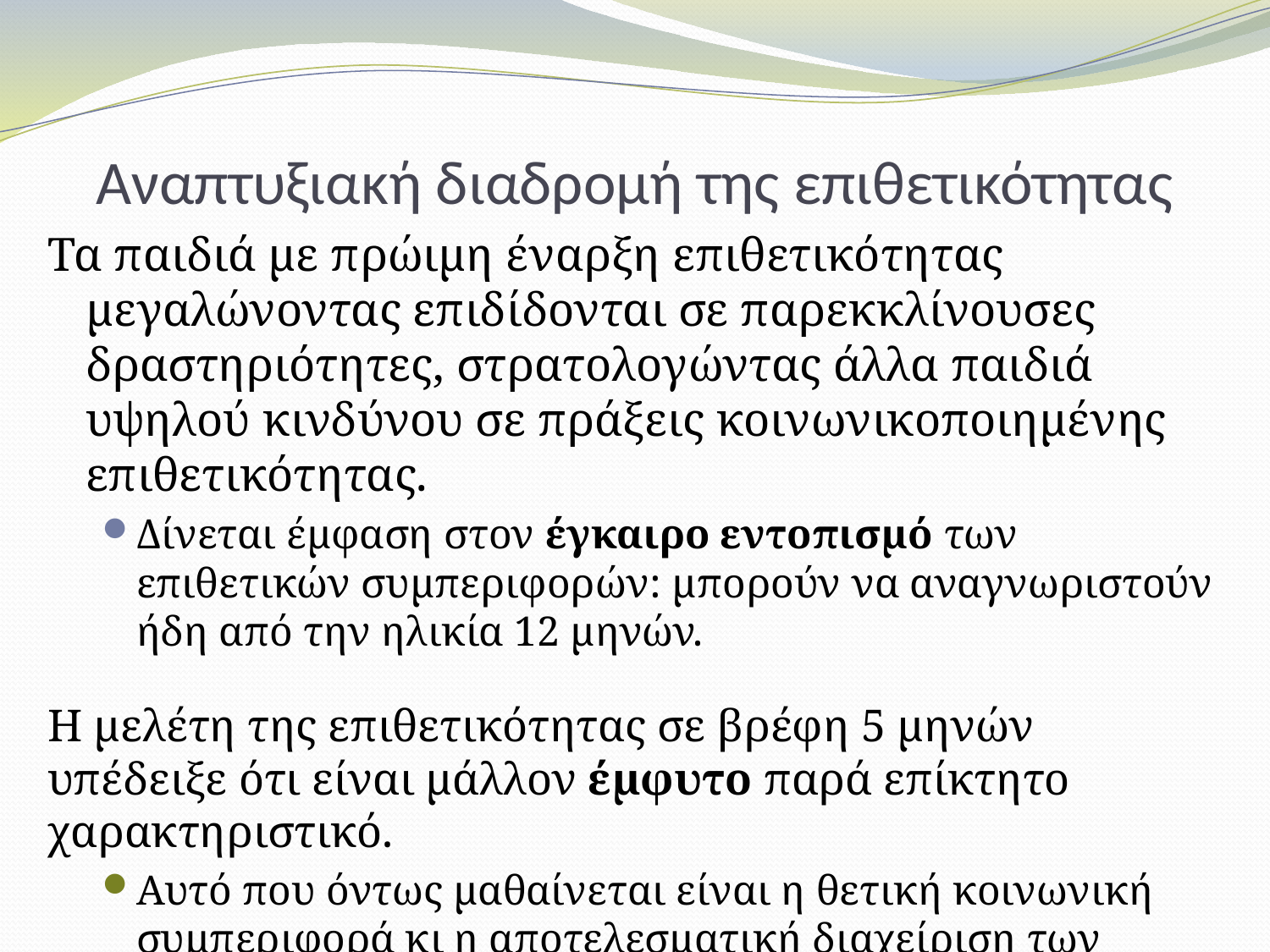

# Αναπτυξιακή διαδρομή της επιθετικότητας
Τα παιδιά με πρώιμη έναρξη επιθετικότητας μεγαλώνοντας επιδίδονται σε παρεκκλίνουσες δραστηριότητες, στρατολογώντας άλλα παιδιά υψηλού κινδύνου σε πράξεις κοινωνικοποιημένης επιθετικότητας.
Δίνεται έμφαση στον έγκαιρο εντοπισμό των επιθετικών συμπεριφορών: μπορούν να αναγνωριστούν ήδη από την ηλικία 12 μηνών.

Η μελέτη της επιθετικότητας σε βρέφη 5 μηνών υπέδειξε ότι είναι μάλλον έμφυτο παρά επίκτητο χαρακτηριστικό.
Αυτό που όντως μαθαίνεται είναι η θετική κοινωνική συμπεριφορά κι η αποτελεσματική διαχείριση των επιθετικών παρορμήσεων.